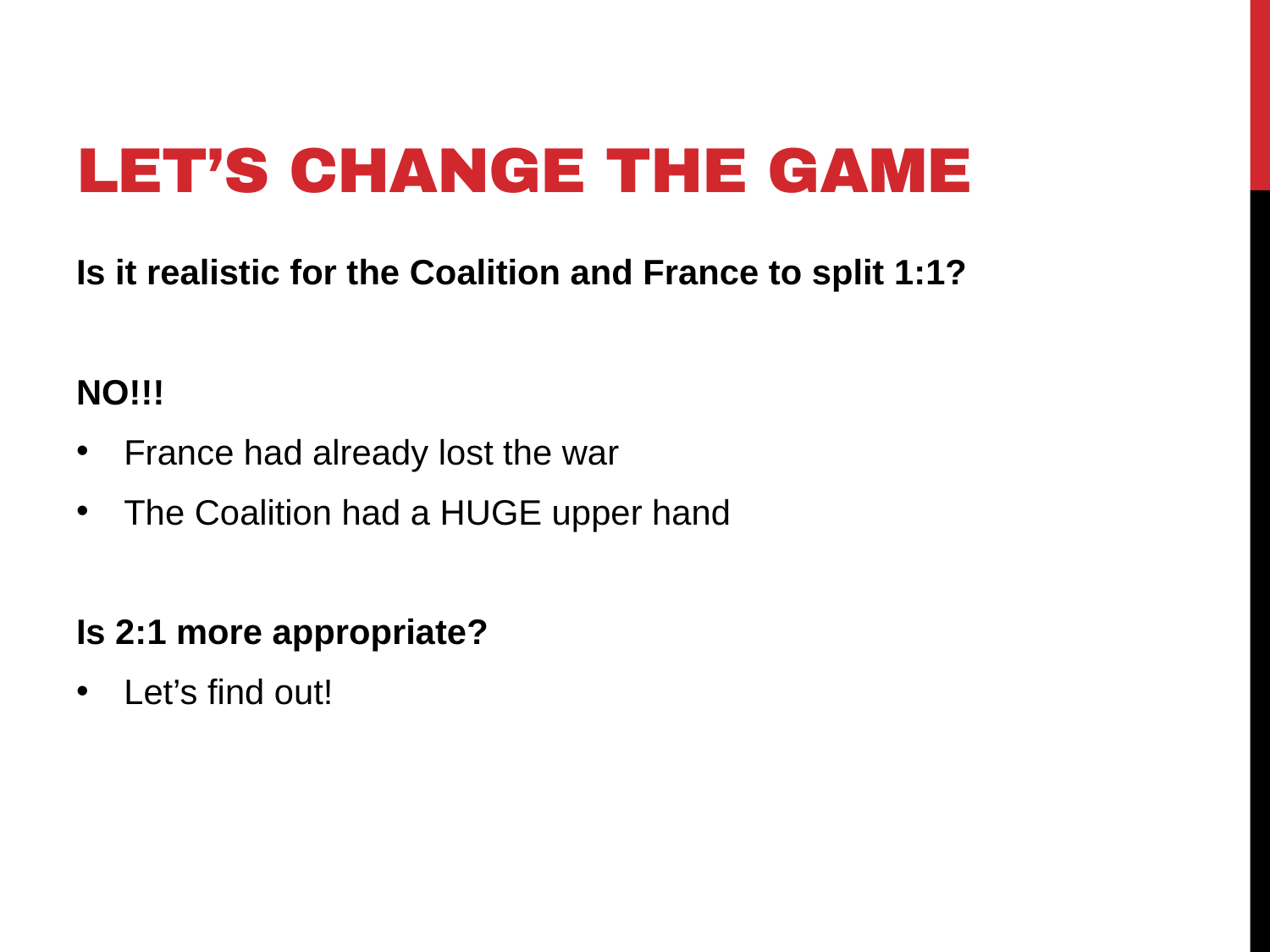

# Let’s Change the Game
Is it realistic for the Coalition and France to split 1:1?

NO!!!
France had already lost the war
The Coalition had a HUGE upper hand

Is 2:1 more appropriate?
Let’s find out!